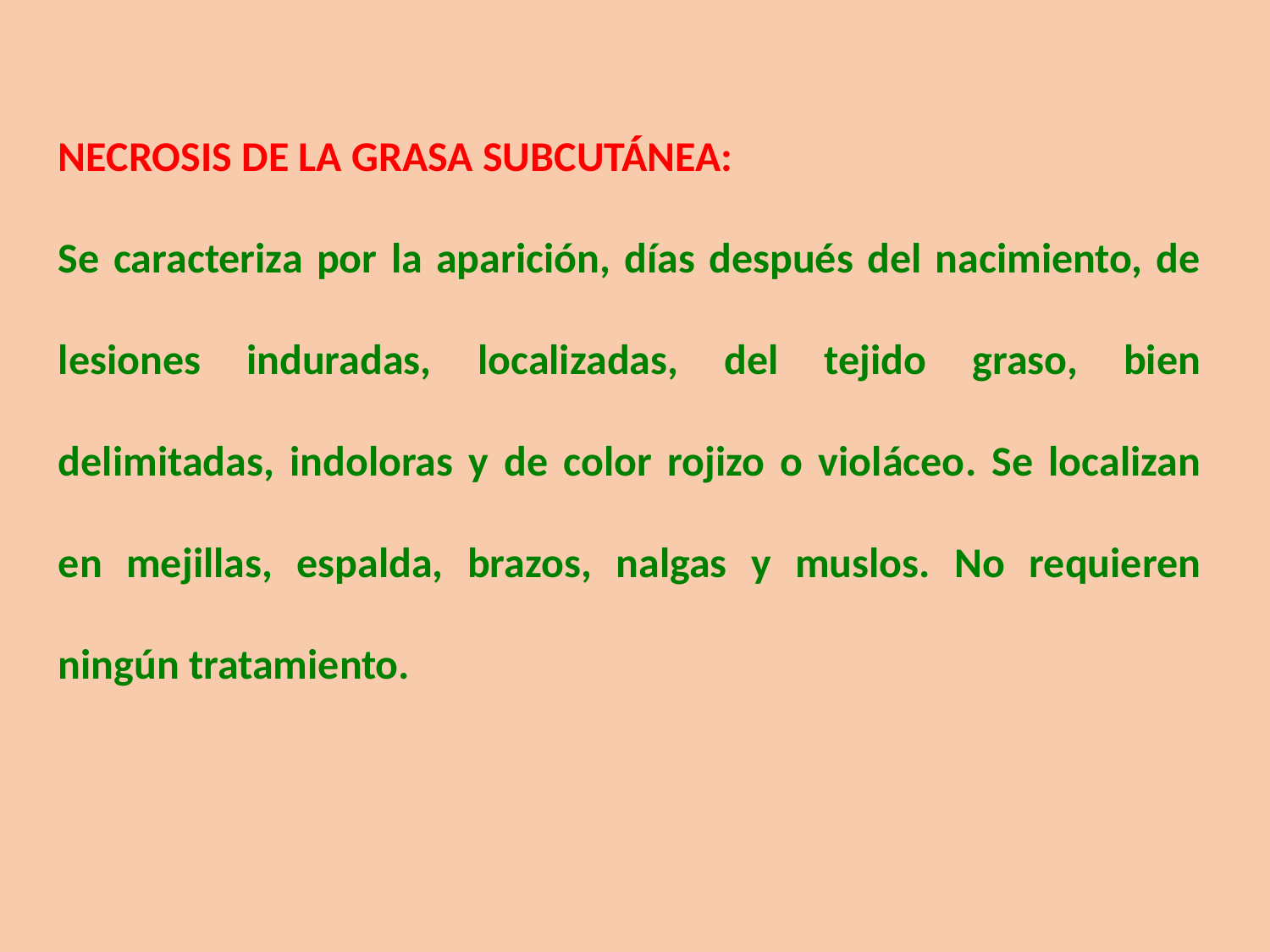

NECROSIS DE LA GRASA SUBCUTÁNEA:
Se caracteriza por la aparición, días después del nacimiento, de lesiones induradas, localizadas, del tejido graso, bien delimitadas, indoloras y de color rojizo o violáceo. Se localizan en mejillas, espalda, brazos, nalgas y muslos. No requieren ningún tratamiento.